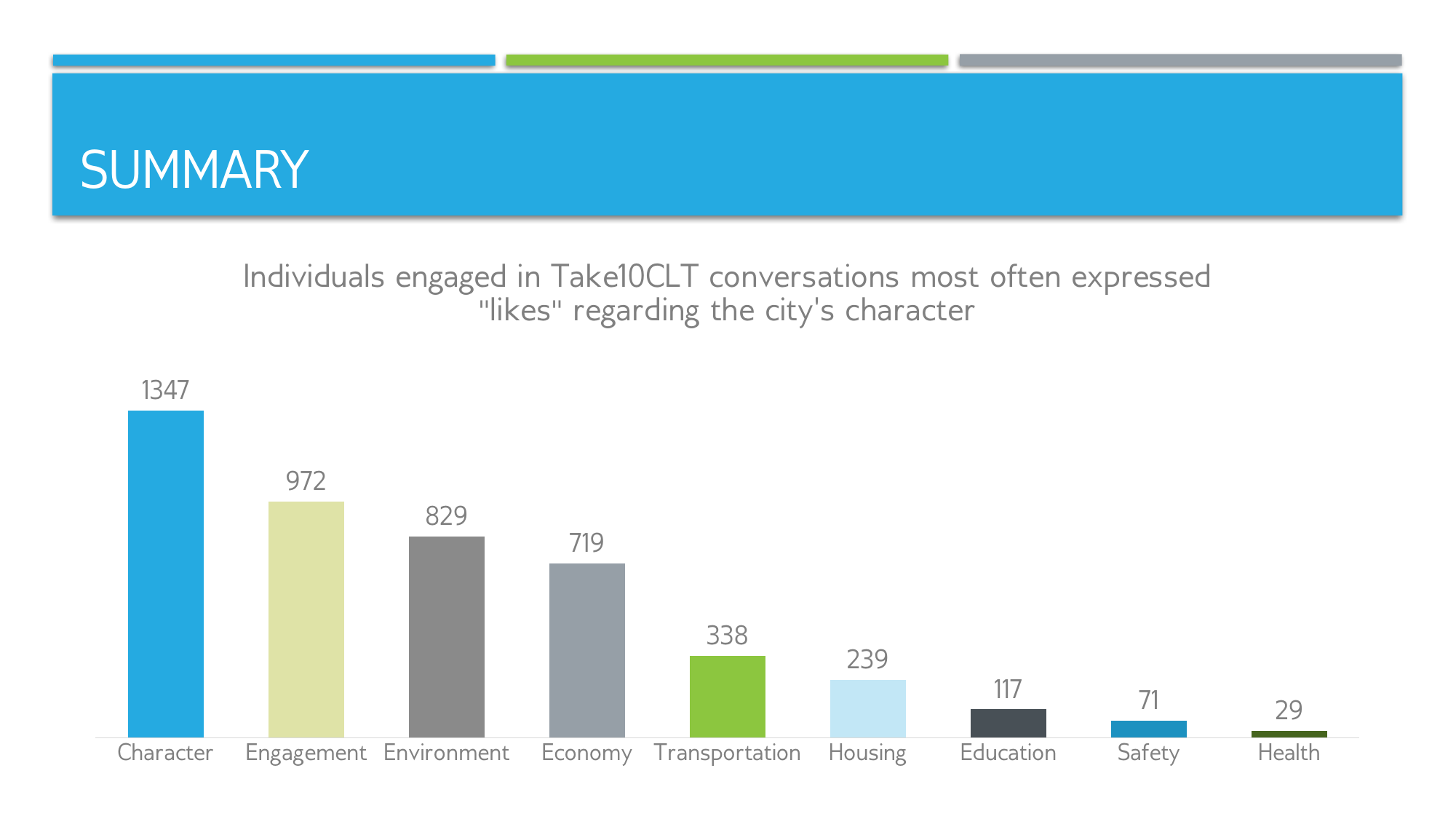

# summary

### Chart: Individuals engaged in Take10CLT conversations most often expressed "likes" regarding the city's character

| Category |  |
|---|---|
| Character | 1347.0 |
| Engagement | 972.0 |
| Environment | 829.0 |
| Economy | 719.0 |
| Transportation | 338.0 |
| Housing | 239.0 |
| Education | 117.0 |
| Safety | 71.0 |
| Health | 29.0 |